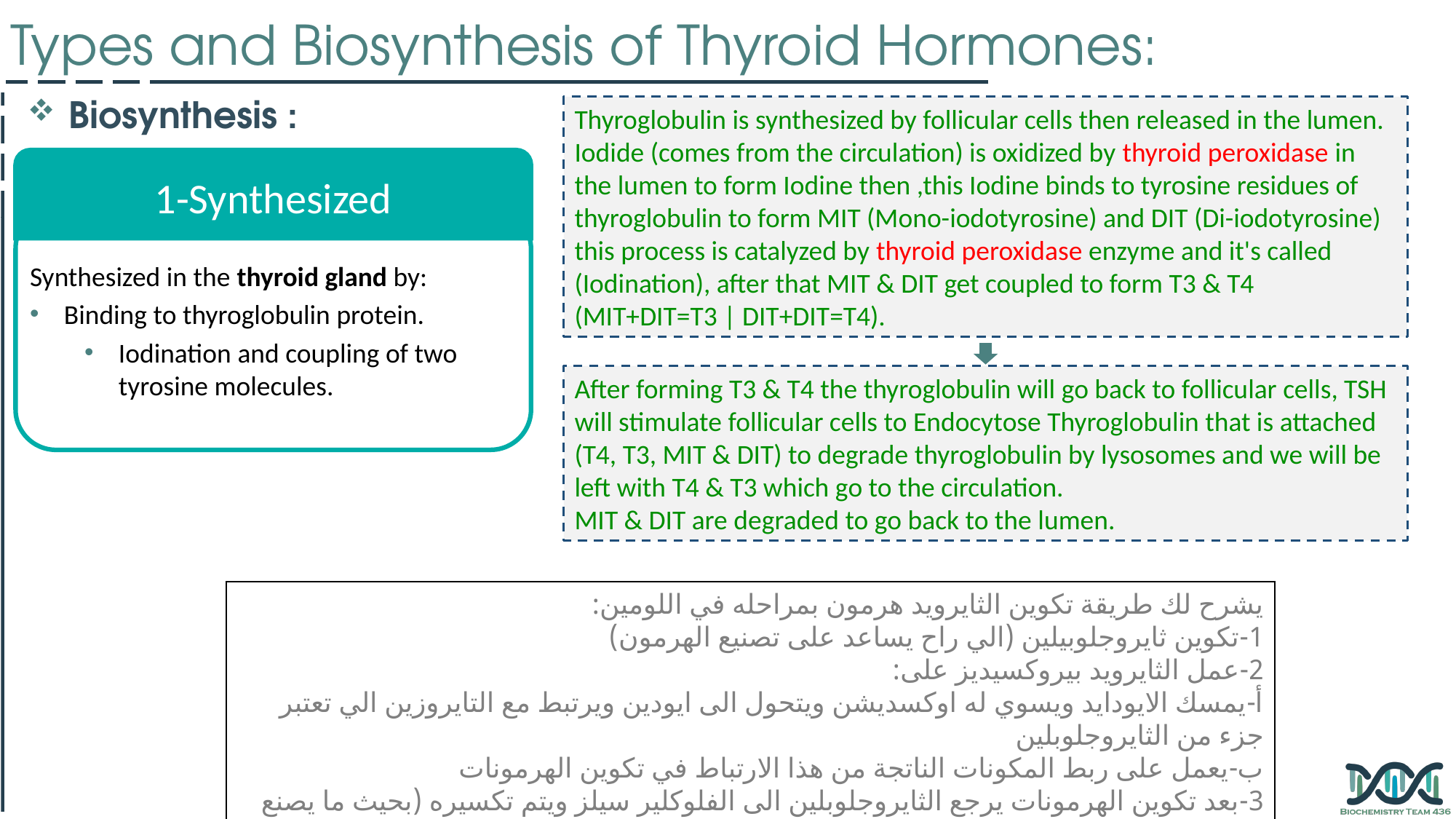

Types and Biosynthesis of Thyroid Hormones:
Biosynthesis :
Thyroglobulin is synthesized by follicular cells then released in the lumen.
Iodide (comes from the circulation) is oxidized by thyroid peroxidase in the lumen to form Iodine then ,this Iodine binds to tyrosine residues of thyroglobulin to form MIT (Mono-iodotyrosine) and DIT (Di-iodotyrosine) this process is catalyzed by thyroid peroxidase enzyme and it's called (Iodination), after that MIT & DIT get coupled to form T3 & T4 (MIT+DIT=T3 | DIT+DIT=T4).
1-Synthesized

Synthesized in the thyroid gland by:
Binding to thyroglobulin protein.
Iodination and coupling of two tyrosine molecules.

After forming T3 & T4 the thyroglobulin will go back to follicular cells, TSH will stimulate follicular cells to Endocytose Thyroglobulin that is attached (T4, T3, MIT & DIT) to degrade thyroglobulin by lysosomes and we will be left with T4 & T3 which go to the circulation.
MIT & DIT are degraded to go back to the lumen.
يشرح لك طريقة تكوين الثايرويد هرمون بمراحله في اللومين:
1-تكوين ثايروجلوبيلين (الي راح يساعد على تصنيع الهرمون)
2-عمل الثايرويد بيروكسيديز على:
أ-يمسك الايودايد ويسوي له اوكسديشن ويتحول الى ايودين ويرتبط مع التايروزين الي تعتبر جزء من الثايروجلوبلين
ب-يعمل على ربط المكونات الناتجة من هذا الارتباط في تكوين الهرمونات
3-بعد تكوين الهرمونات يرجع الثايروجلوبلين الى الفلوكلير سيلز ويتم تكسيره (بحيث ما يصنع بشكل زائد).